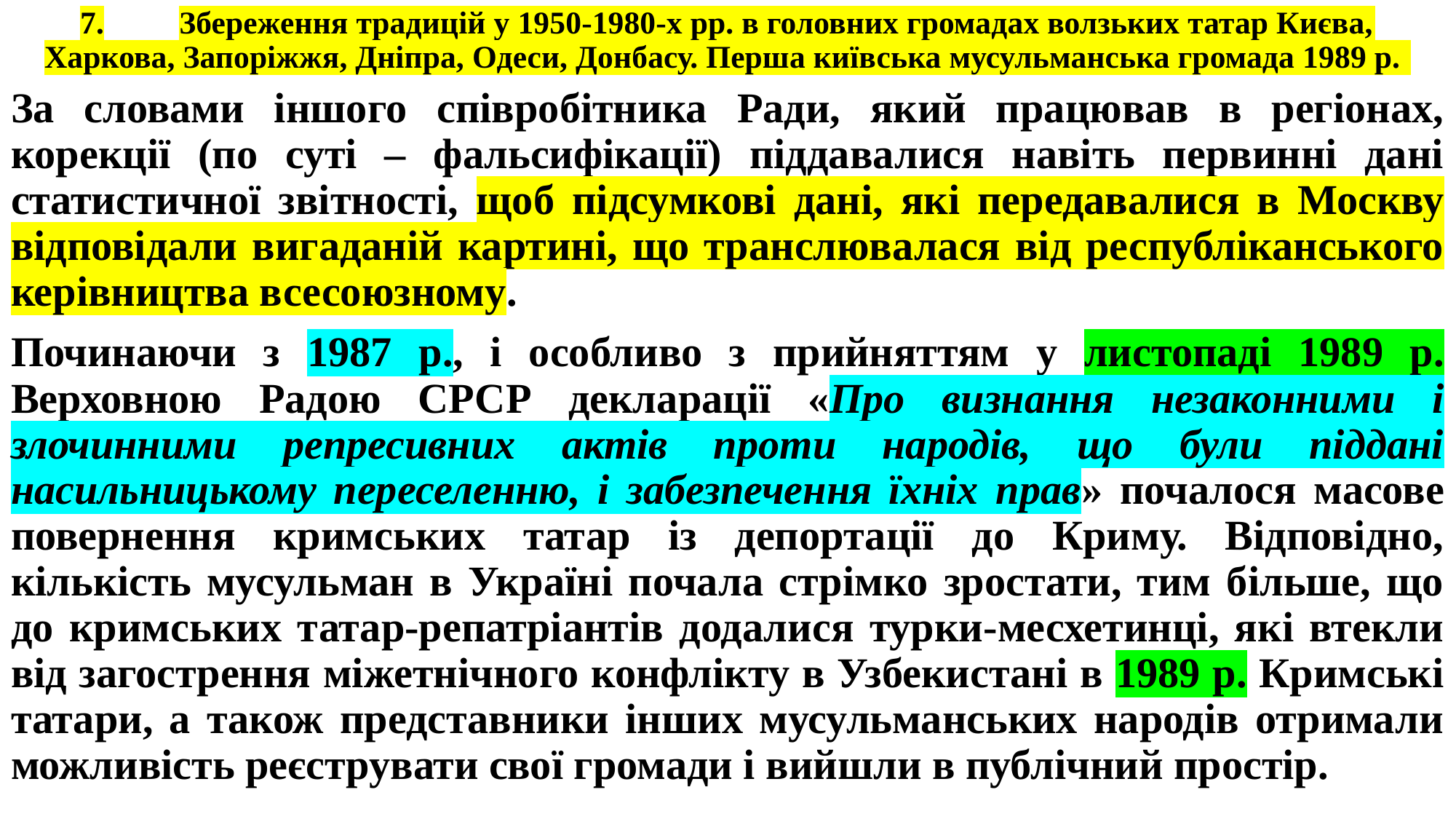

# 7.	Збереження традицій у 1950-1980-х рр. в головних громадах волзьких татар Києва, Харкова, Запоріжжя, Дніпра, Одеси, Донбасу. Перша київська мусульманська громада 1989 р.
За словами іншого співробітника Ради, який працював в регіонах, корекції (по суті – фальсифікації) піддавалися навіть первинні дані статистичної звітності, щоб підсумкові дані, які передавалися в Москву відповідали вигаданій картині, що транслювалася від республіканського керівництва всесоюзному.
Починаючи з 1987 р., і особливо з прийняттям у листопаді 1989 р. Верховною Радою СРСР декларації «Про визнання незаконними і злочинними репресивних актів проти народів, що були піддані насильницькому переселенню, і забезпечення їхніх прав» почалося масове повернення кримських татар із депортації до Криму. Відповідно, кількість мусульман в Україні почала стрімко зростати, тим більше, що до кримських татар-репатріантів додалися турки-месхетинці, які втекли від загострення міжетнічного конфлікту в Узбекистані в 1989 р. Кримські татари, а також представники інших мусульманських народів отримали можливість реєструвати свої громади і вийшли в публічний простір.